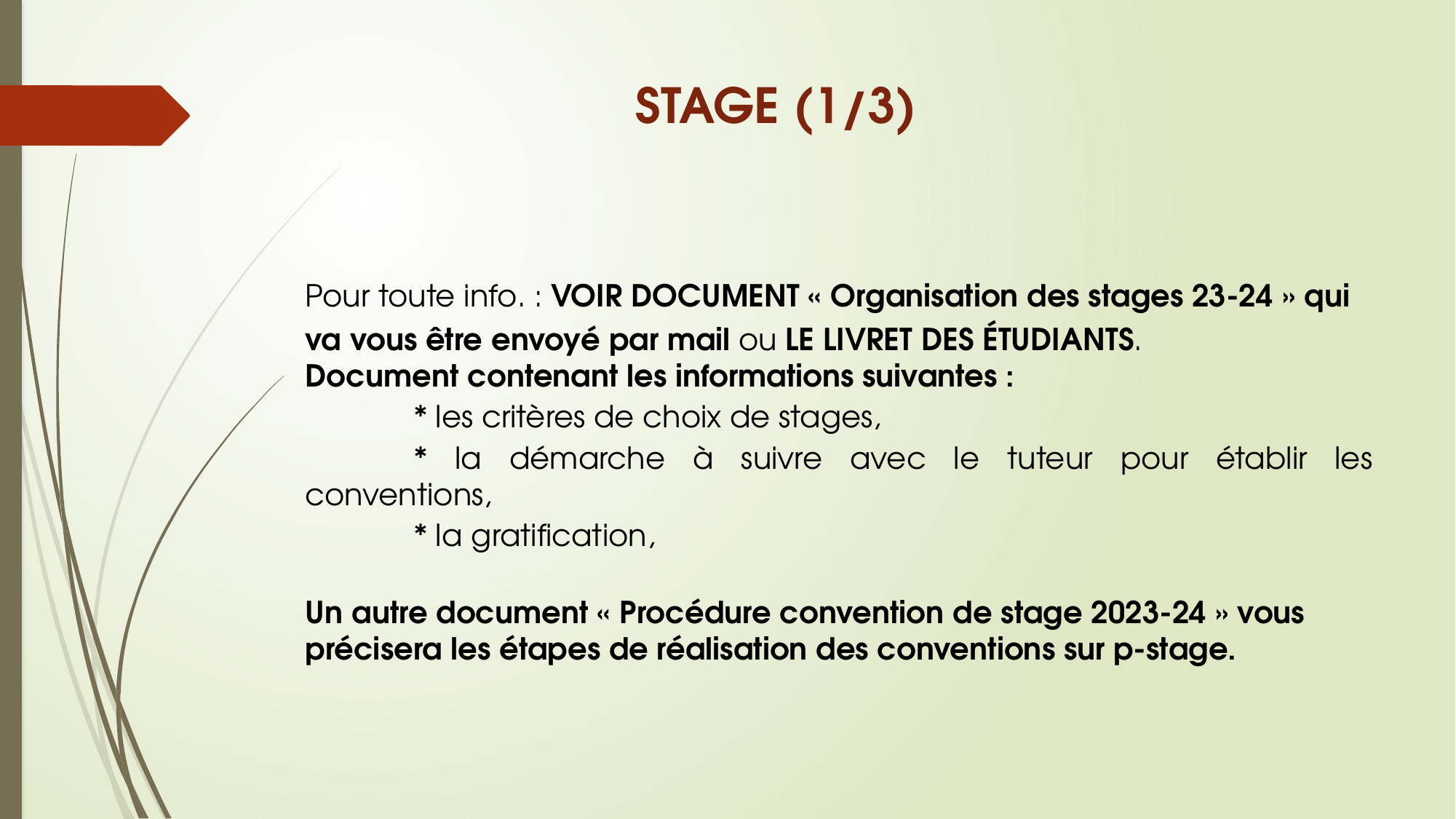

# STAGE (1/3)

Pour toute info. : VOIR DOCUMENT « Organisation des stages 23-24 » qui va vous être envoyé par mail ou LE LIVRET DES ÉTUDIANTS.
Document contenant les informations suivantes :
	* les critères de choix de stages,
	* la démarche à suivre avec le tuteur pour établir les conventions,
	* la gratification,

Un autre document « Procédure convention de stage 2023-24 » vous précisera les étapes de réalisation des conventions sur p-stage.